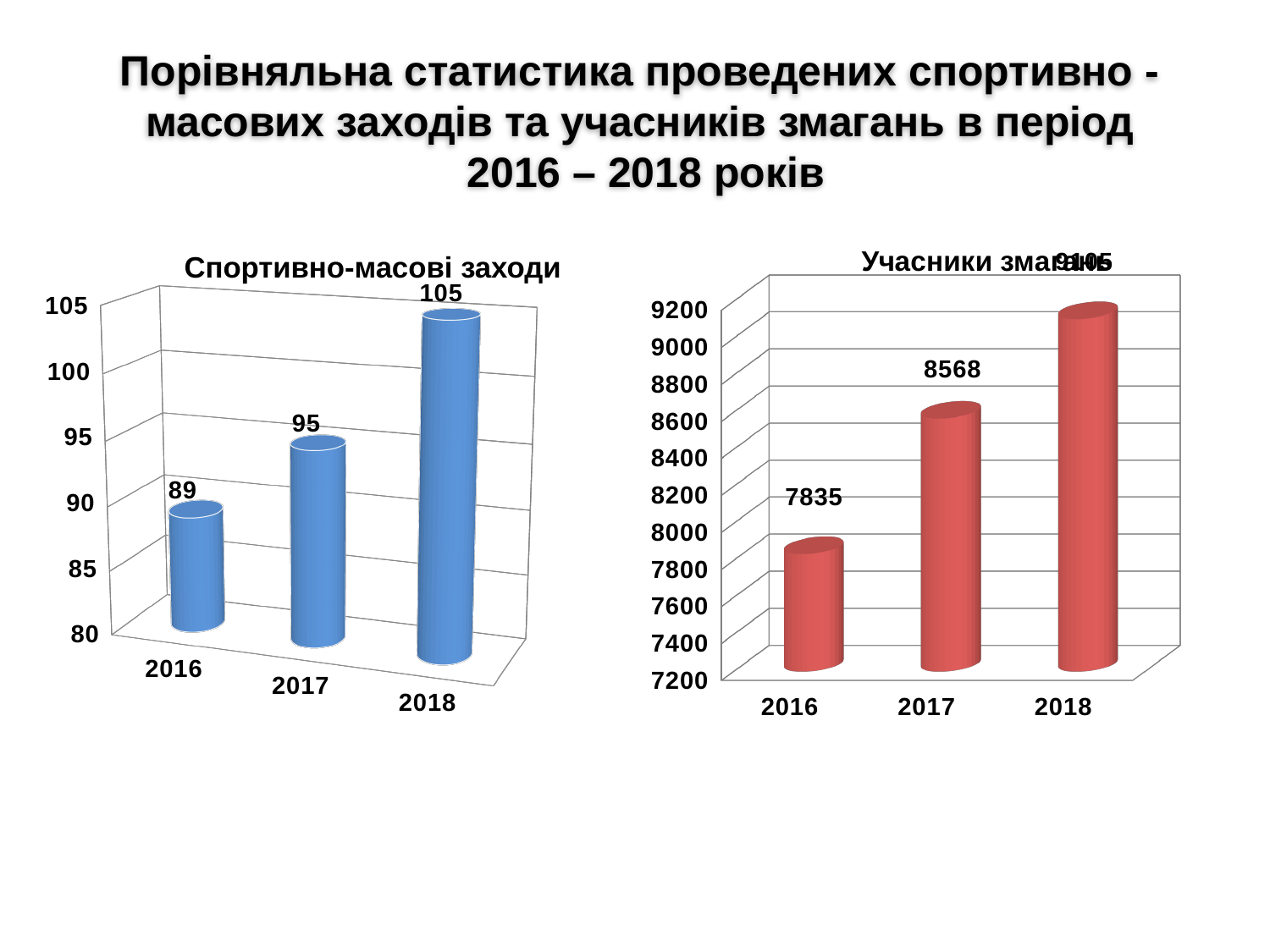

Порівняльна статистика проведених спортивно - масових заходів та учасників змагань в період
 2016 – 2018 років
# Спортивно-масові заходи

[unsupported chart]

[unsupported chart]